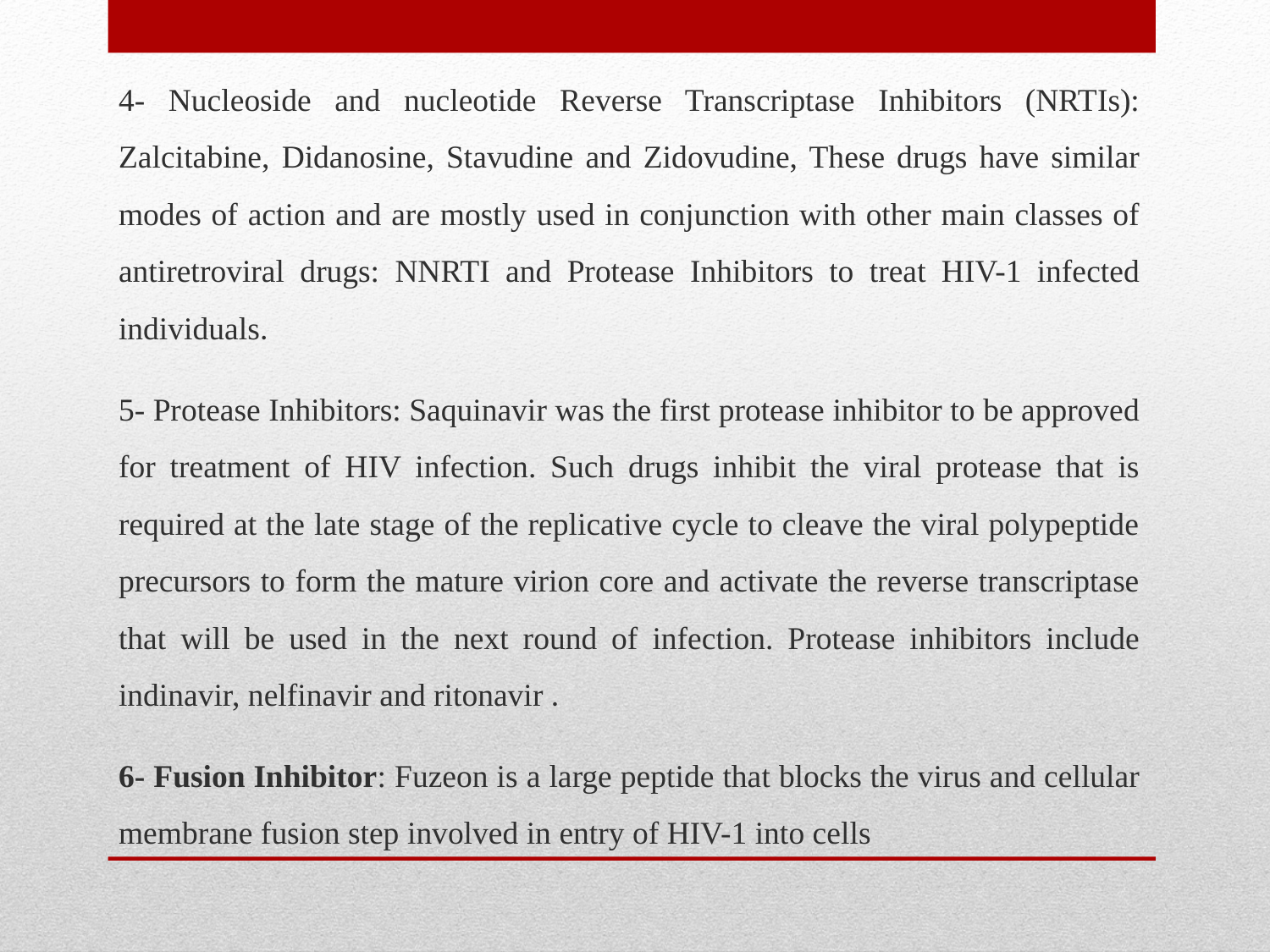

4- Nucleoside and nucleotide Reverse Transcriptase Inhibitors (NRTIs): Zalcitabine, Didanosine, Stavudine and Zidovudine, These drugs have similar modes of action and are mostly used in conjunction with other main classes of antiretroviral drugs: NNRTI and Protease Inhibitors to treat HIV-1 infected individuals.
5- Protease Inhibitors: Saquinavir was the first protease inhibitor to be approved for treatment of HIV infection. Such drugs inhibit the viral protease that is required at the late stage of the replicative cycle to cleave the viral polypeptide precursors to form the mature virion core and activate the reverse transcriptase that will be used in the next round of infection. Protease inhibitors include indinavir, nelfinavir and ritonavir .
6- Fusion Inhibitor: Fuzeon is a large peptide that blocks the virus and cellular membrane fusion step involved in entry of HIV-1 into cells